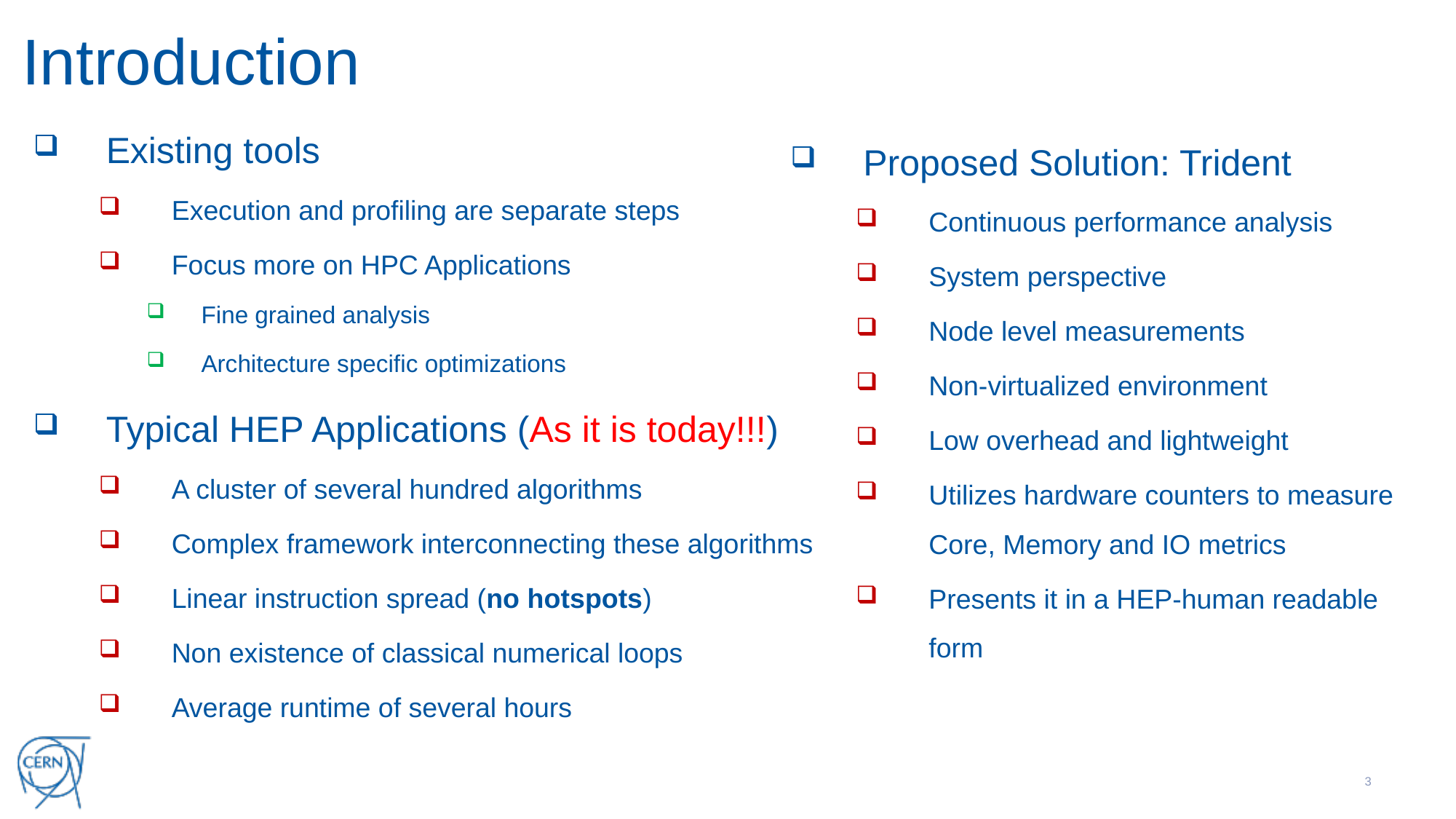

# Introduction
Existing tools
Execution and profiling are separate steps
Focus more on HPC Applications
Fine grained analysis
Architecture specific optimizations
Typical HEP Applications (As it is today!!!)
A cluster of several hundred algorithms
Complex framework interconnecting these algorithms
Linear instruction spread (no hotspots)
Non existence of classical numerical loops
Average runtime of several hours
Proposed Solution: Trident
Continuous performance analysis
System perspective
Node level measurements
Non-virtualized environment
Low overhead and lightweight
Utilizes hardware counters to measure Core, Memory and IO metrics
Presents it in a HEP-human readable form
3